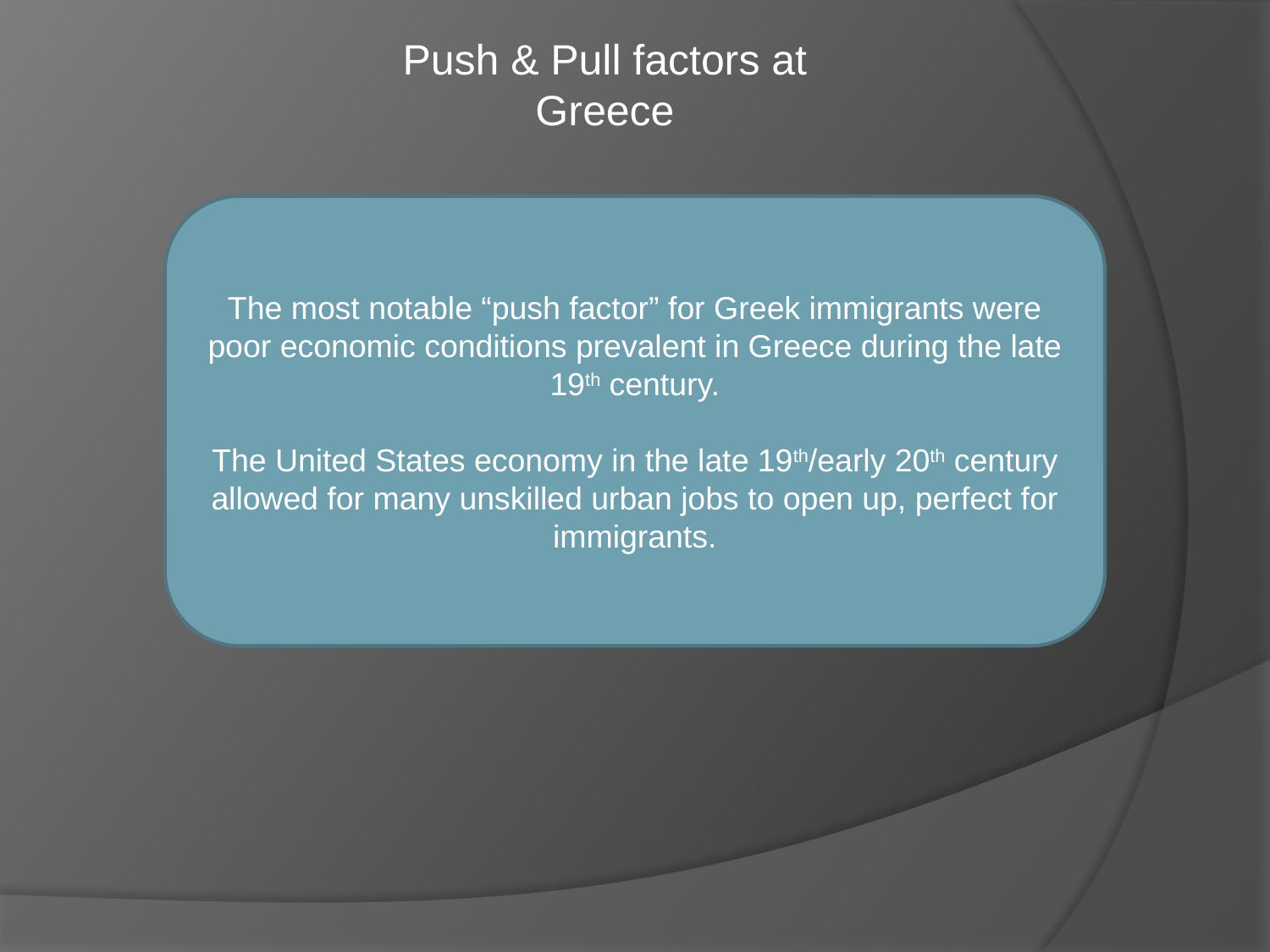

Push & Pull factors at Greece
The most notable “push factor” for Greek immigrants were poor economic conditions prevalent in Greece during the late 19th century.

The United States economy in the late 19th/early 20th century allowed for many unskilled urban jobs to open up, perfect for immigrants.